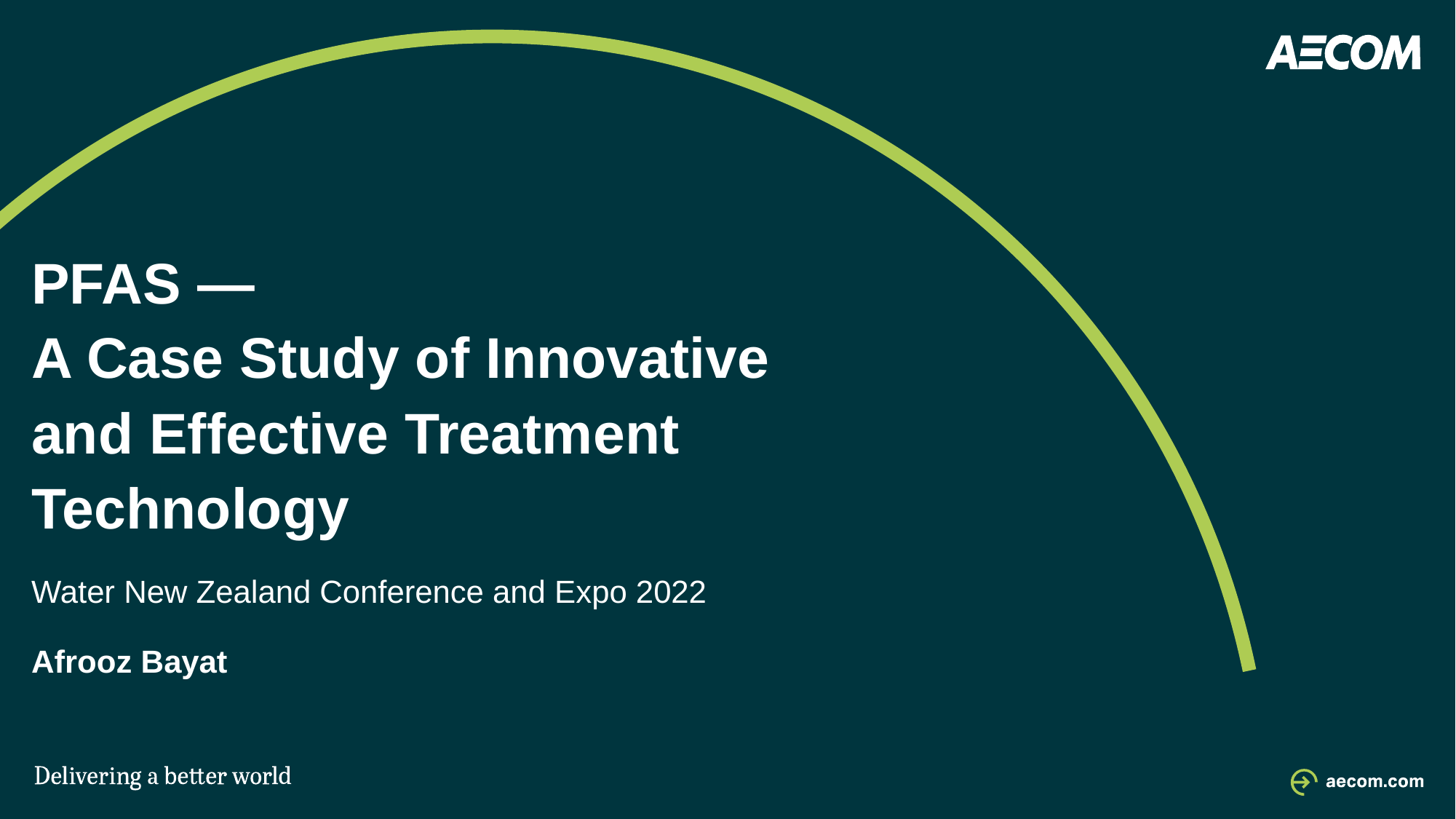

PFAS —
A Case Study of Innovative
and Effective Treatment
Technology
Water New Zealand Conference and Expo 2022

Afrooz Bayat